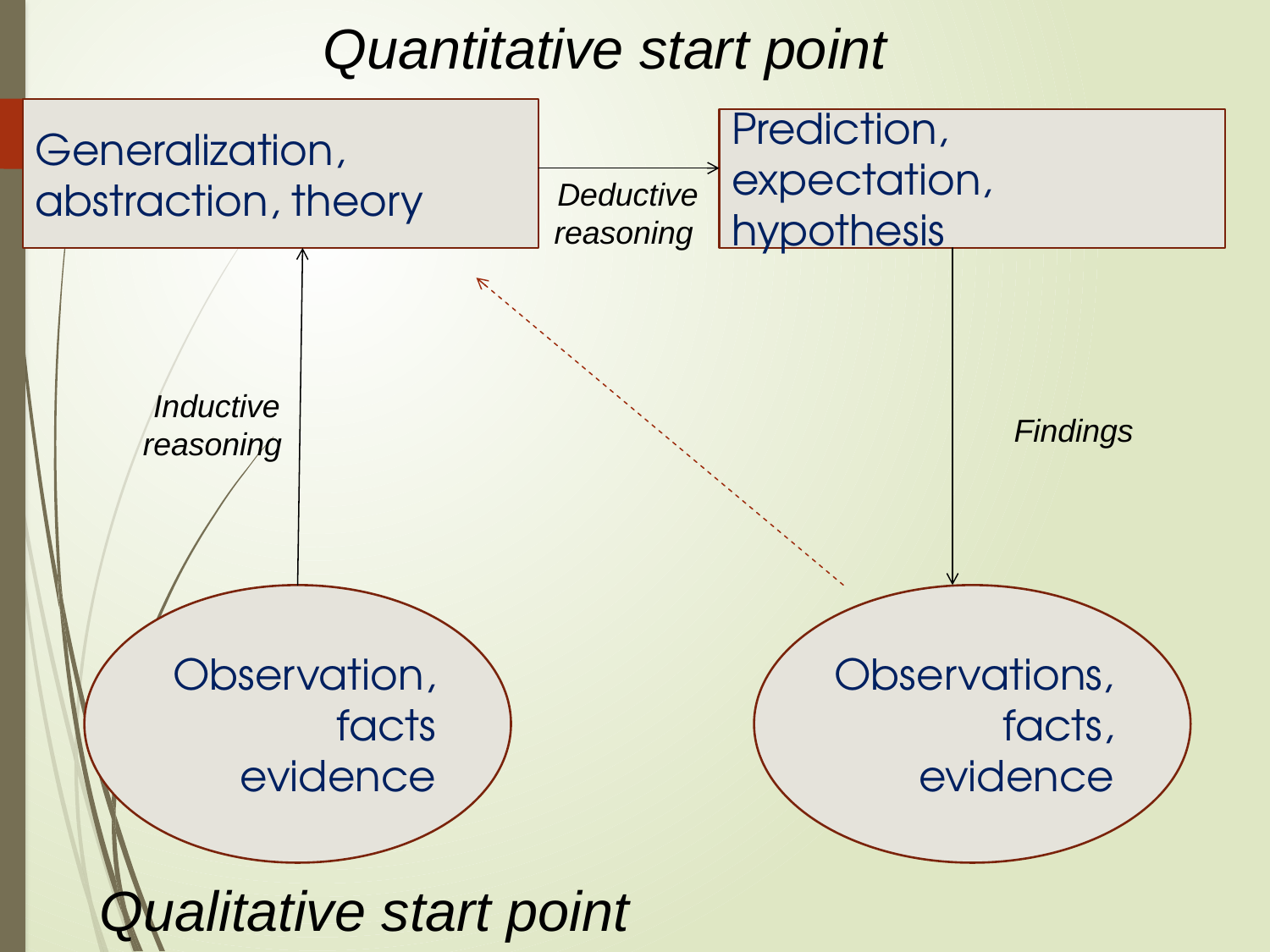

Quantitative start point
Generalization, abstraction, theory
Prediction, expectation, hypothesis
50
Deductive
reasoning
Inductive
reasoning
Findings
Observation, facts evidence
Observations, facts, evidence
Qualitative start point